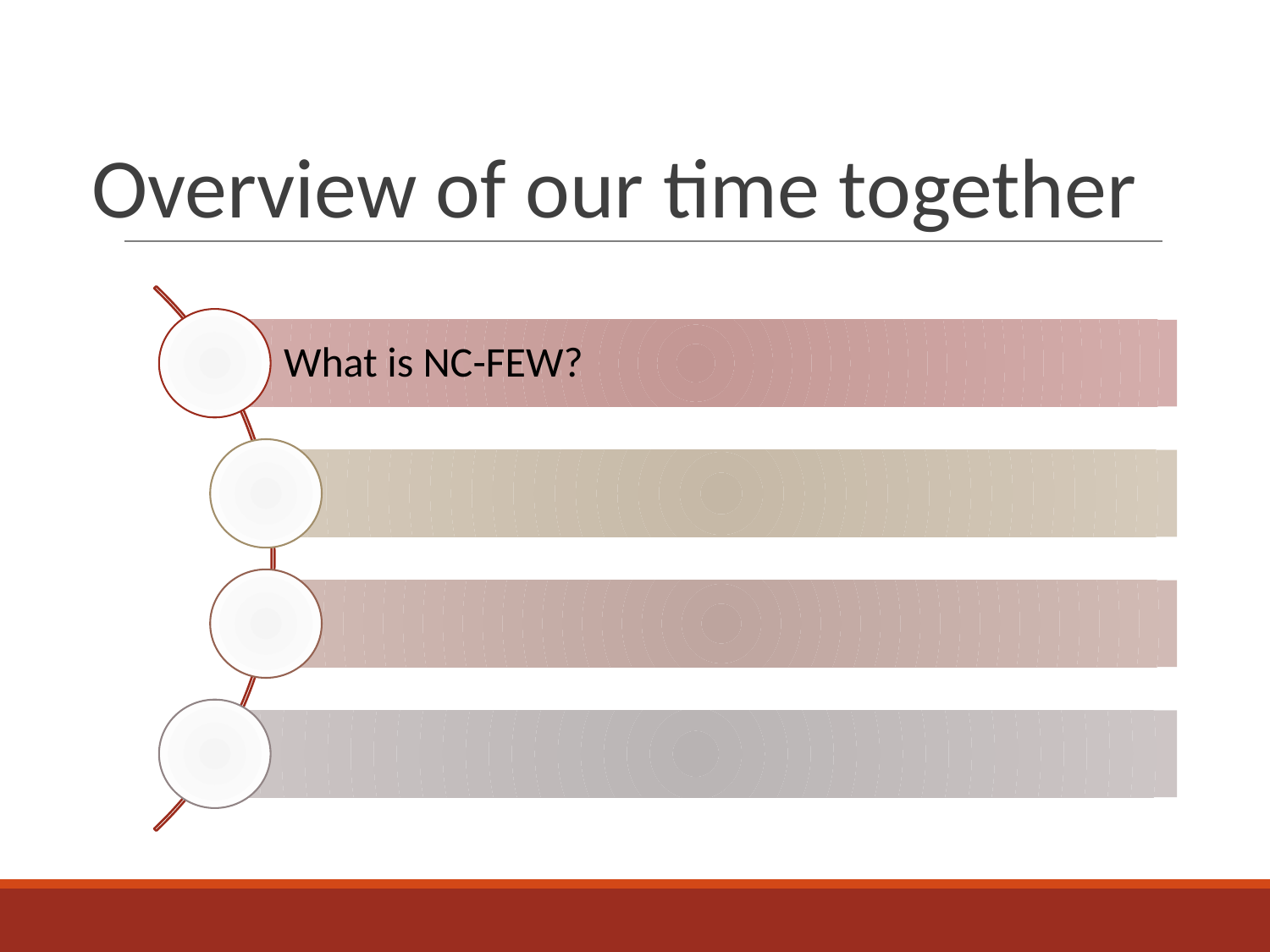

# Overview of our time together

What is NC-FEW?